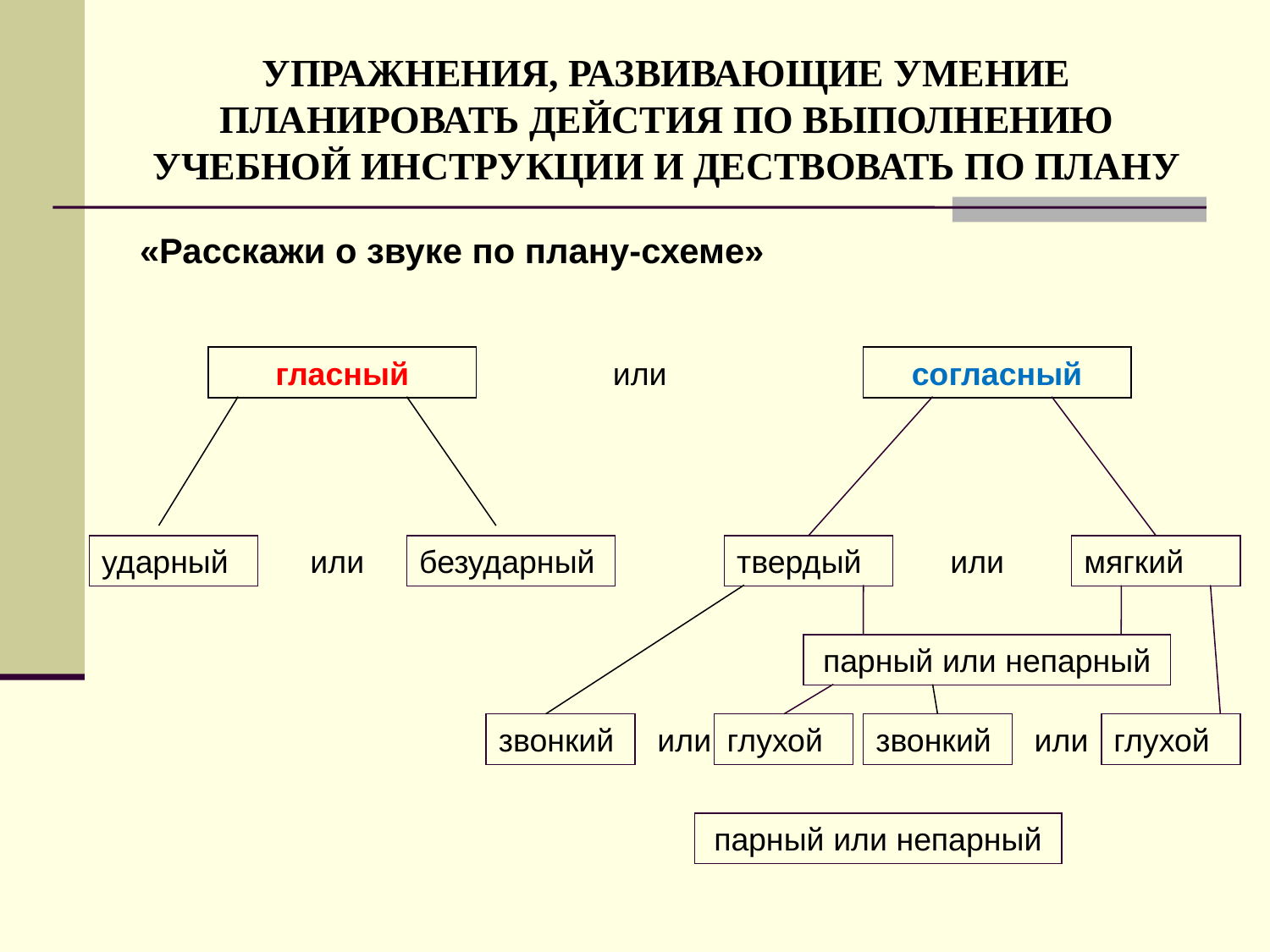

# УПРАЖНЕНИЯ, РАЗВИВАЮЩИЕ УМЕНИЕ ПЛАНИРОВАТЬ ДЕЙСТИЯ ПО ВЫПОЛНЕНИЮ УЧЕБНОЙ ИНСТРУКЦИИ И ДЕСТВОВАТЬ ПО ПЛАНУ
«Расскажи о звуке по плану-схеме»
гласный
или
согласный
ударный
или
безударный
твердый
или
мягкий
парный или непарный
звонкий
или
глухой
звонкий
или
глухой
парный или непарный